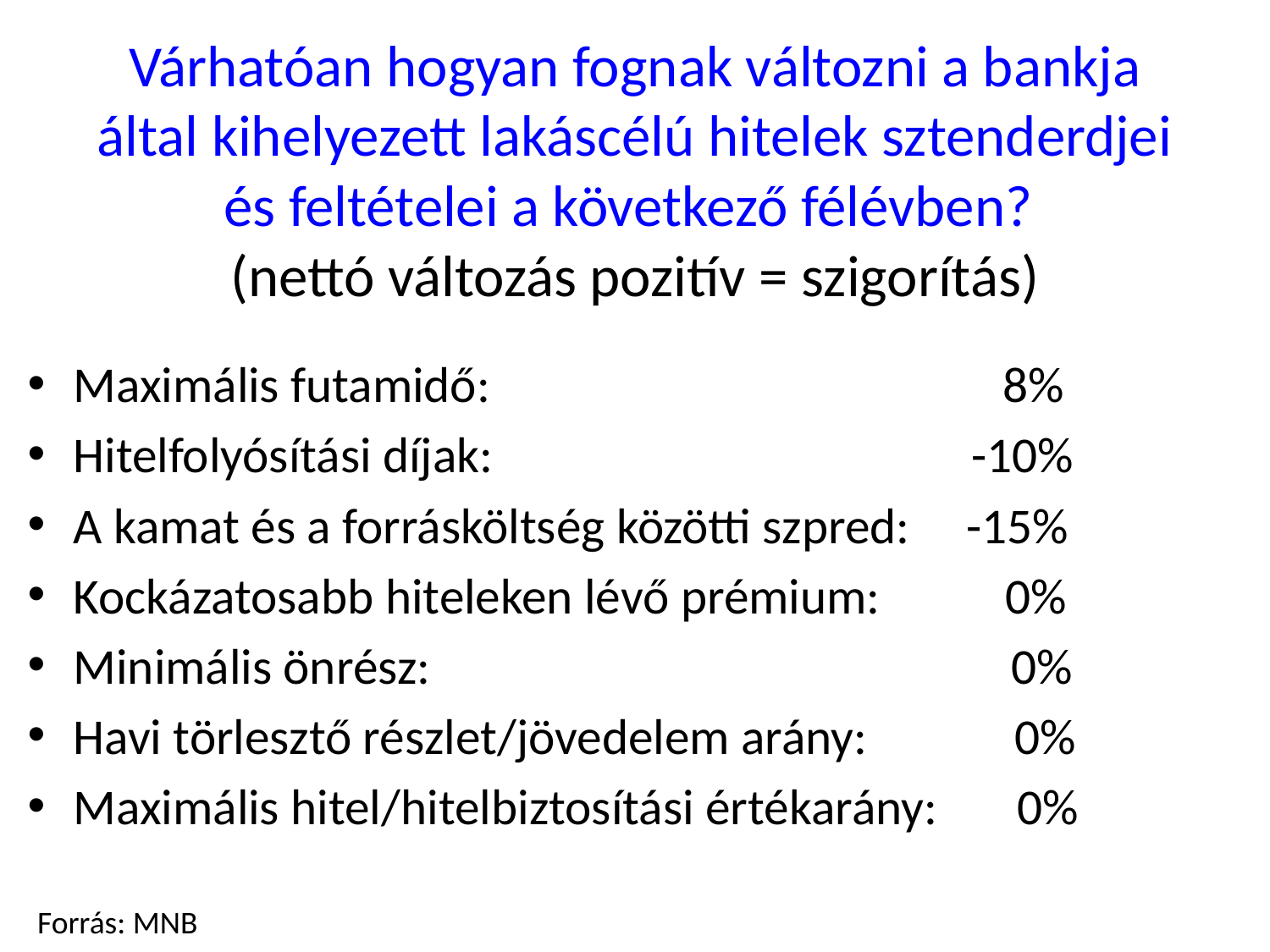

# Várhatóan hogyan fognak változni a bankja által kihelyezett lakáscélú hitelek sztenderdjei és feltételei a következő félévben? (nettó változás pozitív = szigorítás)
Maximális futamidő:                                             8%
Hitelfolyósítási díjak:                                          -10%
A kamat és a forrásköltség közötti szpred:     -15%
Kockázatosabb hiteleken lévő prémium:           0%
Minimális önrész:                                                   0%
Havi törlesztő részlet/jövedelem arány:             0%
Maximális hitel/hitelbiztosítási értékarány:       0%
Forrás: MNB